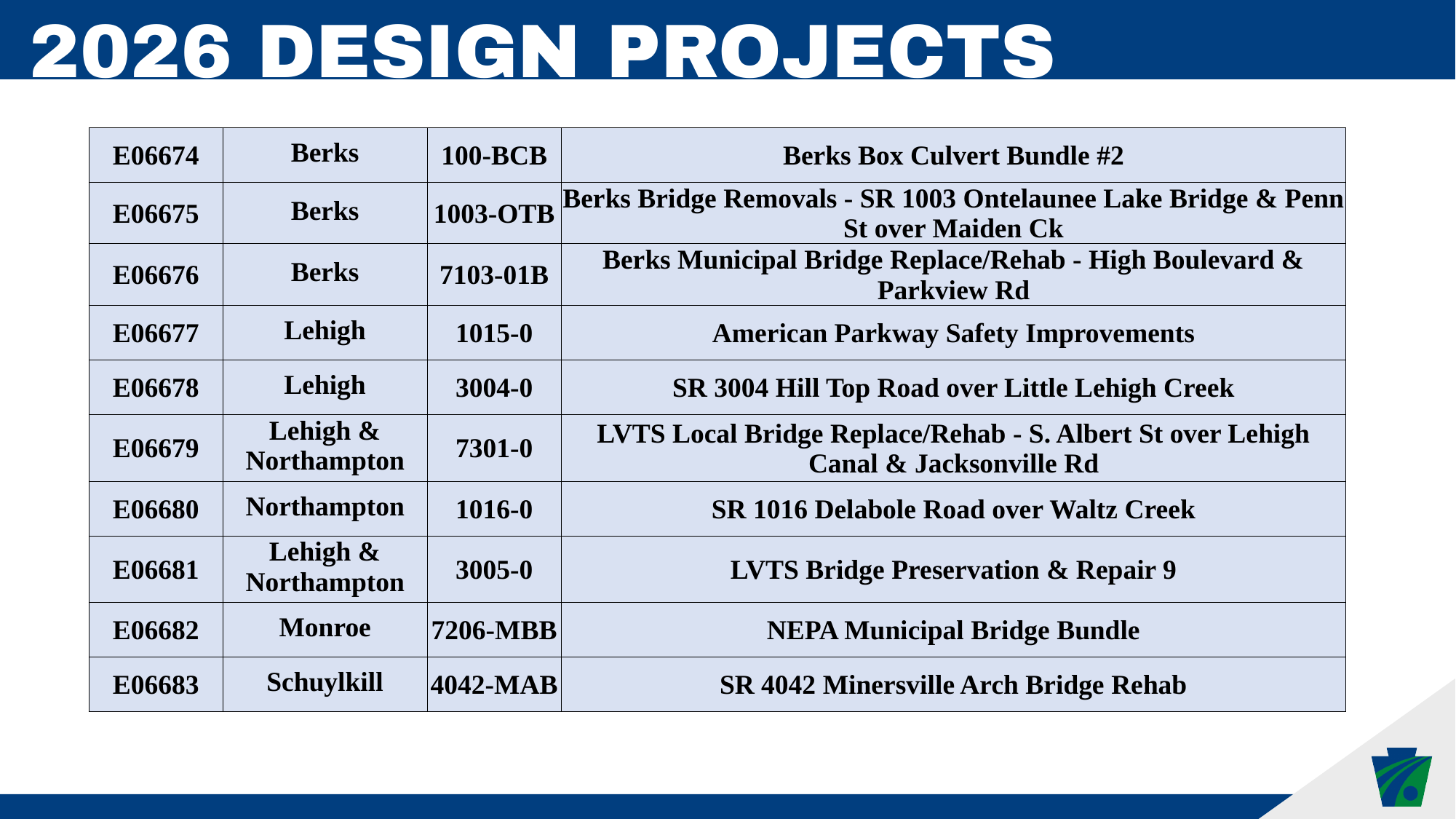

2026 design projects
| E06674 | Berks | 100-BCB | Berks Box Culvert Bundle #2 |
| --- | --- | --- | --- |
| E06675 | Berks | 1003-OTB | Berks Bridge Removals - SR 1003 Ontelaunee Lake Bridge & Penn St over Maiden Ck |
| E06676 | Berks | 7103-01B | Berks Municipal Bridge Replace/Rehab - High Boulevard & Parkview Rd |
| E06677 | Lehigh | 1015-0 | American Parkway Safety Improvements |
| E06678 | Lehigh | 3004-0 | SR 3004 Hill Top Road over Little Lehigh Creek |
| E06679 | Lehigh & Northampton | 7301-0 | LVTS Local Bridge Replace/Rehab - S. Albert St over Lehigh Canal & Jacksonville Rd |
| E06680 | Northampton | 1016-0 | SR 1016 Delabole Road over Waltz Creek |
| E06681 | Lehigh & Northampton | 3005-0 | LVTS Bridge Preservation & Repair 9 |
| E06682 | Monroe | 7206-MBB | NEPA Municipal Bridge Bundle |
| E06683 | Schuylkill | 4042-MAB | SR 4042 Minersville Arch Bridge Rehab |